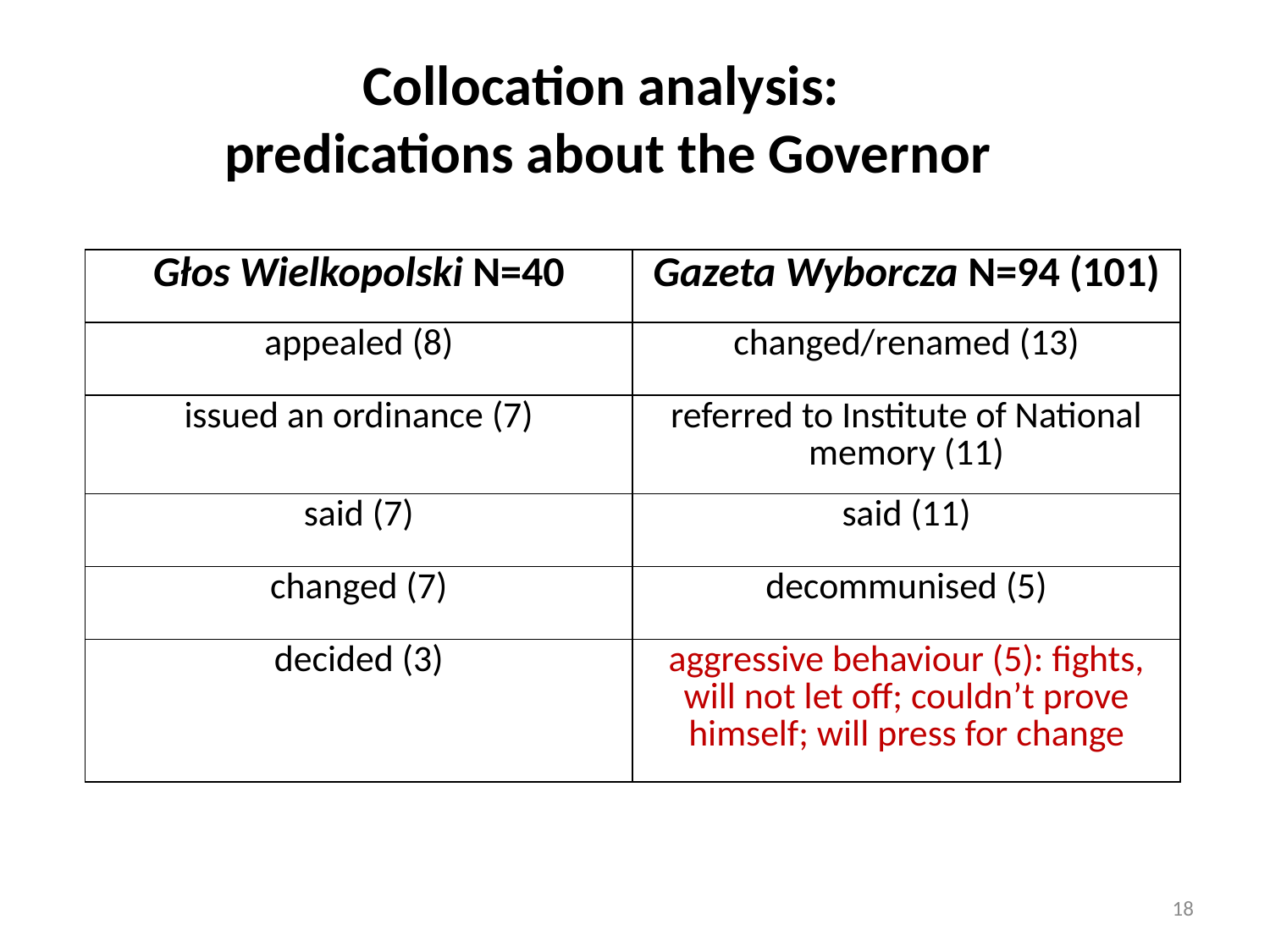

# Collocation analysis: predications about the Governor
| Głos Wielkopolski N=40 | Gazeta Wyborcza N=94 (101) |
| --- | --- |
| appealed (8) | changed/renamed (13) |
| issued an ordinance (7) | referred to Institute of National memory (11) |
| said (7) | said (11) |
| changed (7) | decommunised (5) |
| decided (3) | aggressive behaviour (5): fights, will not let off; couldn’t prove himself; will press for change |
18